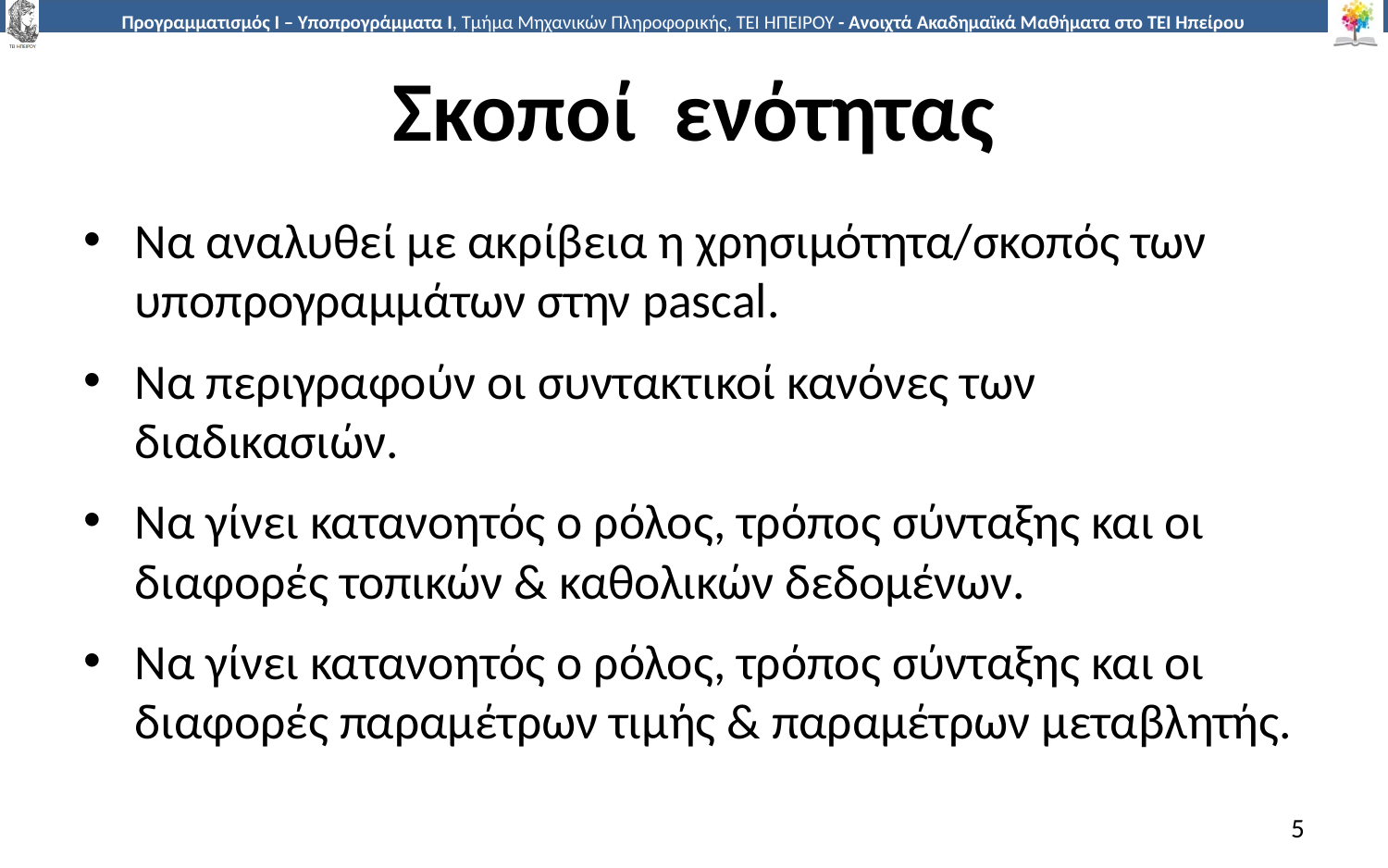

# Σκοποί  ενότητας
Να αναλυθεί με ακρίβεια η χρησιμότητα/σκοπός των υποπρογραμμάτων στην pascal.
Να περιγραφούν οι συντακτικοί κανόνες των διαδικασιών.
Να γίνει κατανοητός ο ρόλος, τρόπος σύνταξης και οι διαφορές τοπικών & καθολικών δεδομένων.
Να γίνει κατανοητός ο ρόλος, τρόπος σύνταξης και οι διαφορές παραμέτρων τιμής & παραμέτρων μεταβλητής.

5